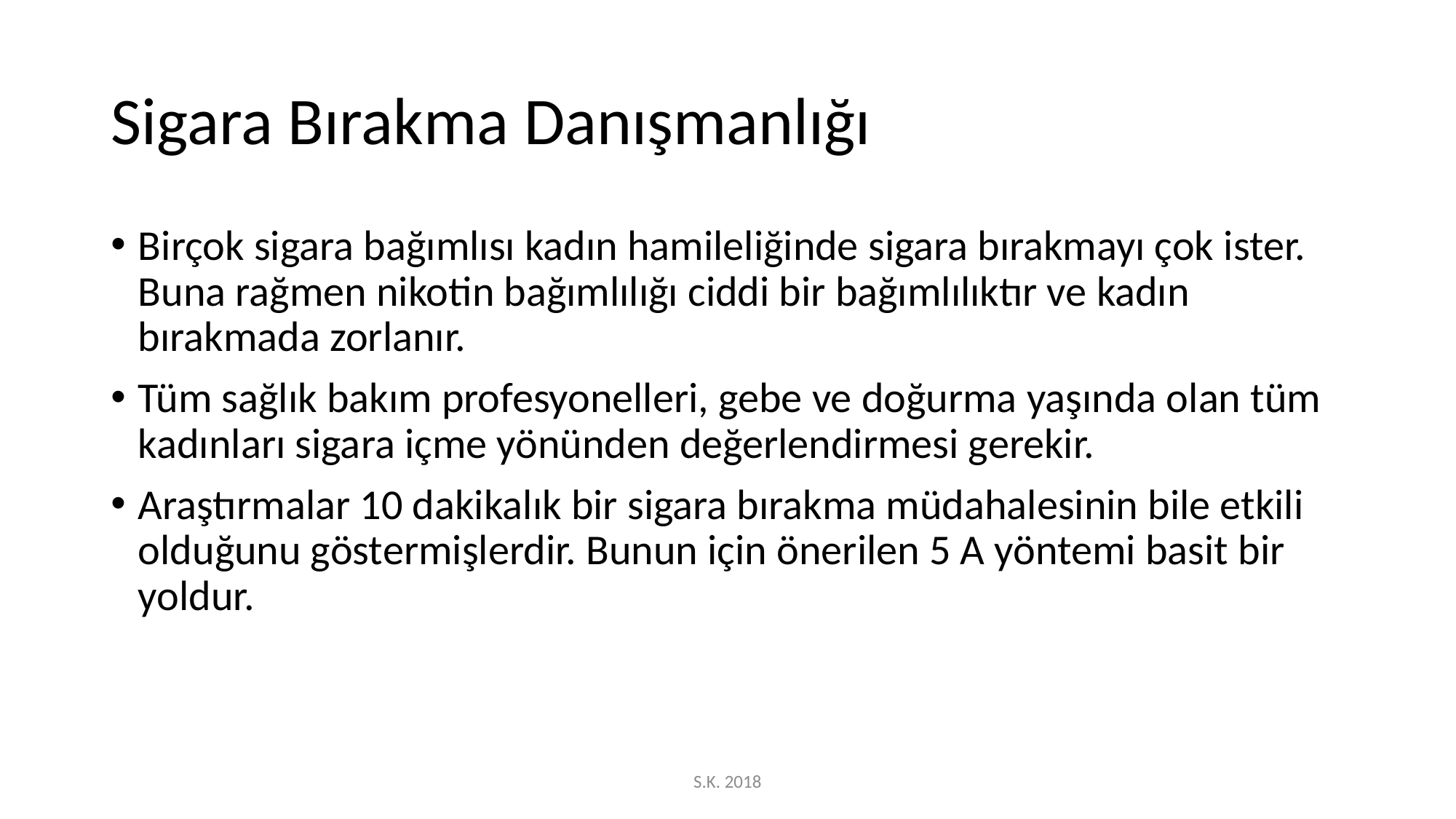

# Sigara Bırakma Danışmanlığı
Birçok sigara bağımlısı kadın hamileliğinde sigara bırakmayı çok ister. Buna rağmen nikotin bağımlılığı ciddi bir bağımlılıktır ve kadın bırakmada zorlanır.
Tüm sağlık bakım profesyonelleri, gebe ve doğurma yaşında olan tüm kadınları sigara içme yönünden değerlendirmesi gerekir.
Araştırmalar 10 dakikalık bir sigara bırakma müdahalesinin bile etkili olduğunu göstermişlerdir. Bunun için önerilen 5 A yöntemi basit bir yoldur.
S.K. 2018